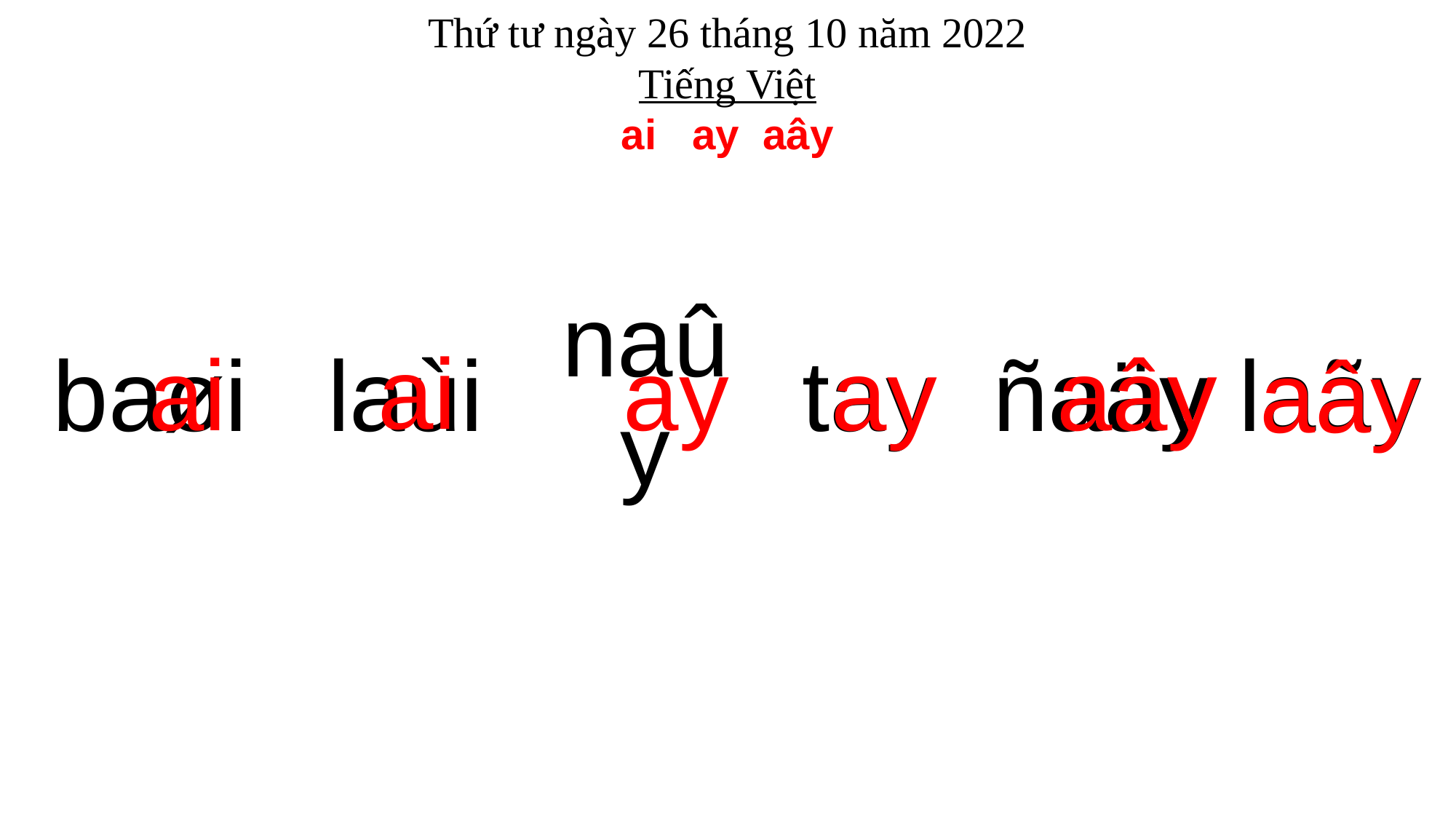

Thứ tư ngày 26 tháng 10 năm 2022
Tiếng Việt
ai   ay  aây
ai
ai
ay
ay
aây
aây
baøi
laùi
naûy
tay
ñaäy
laãy